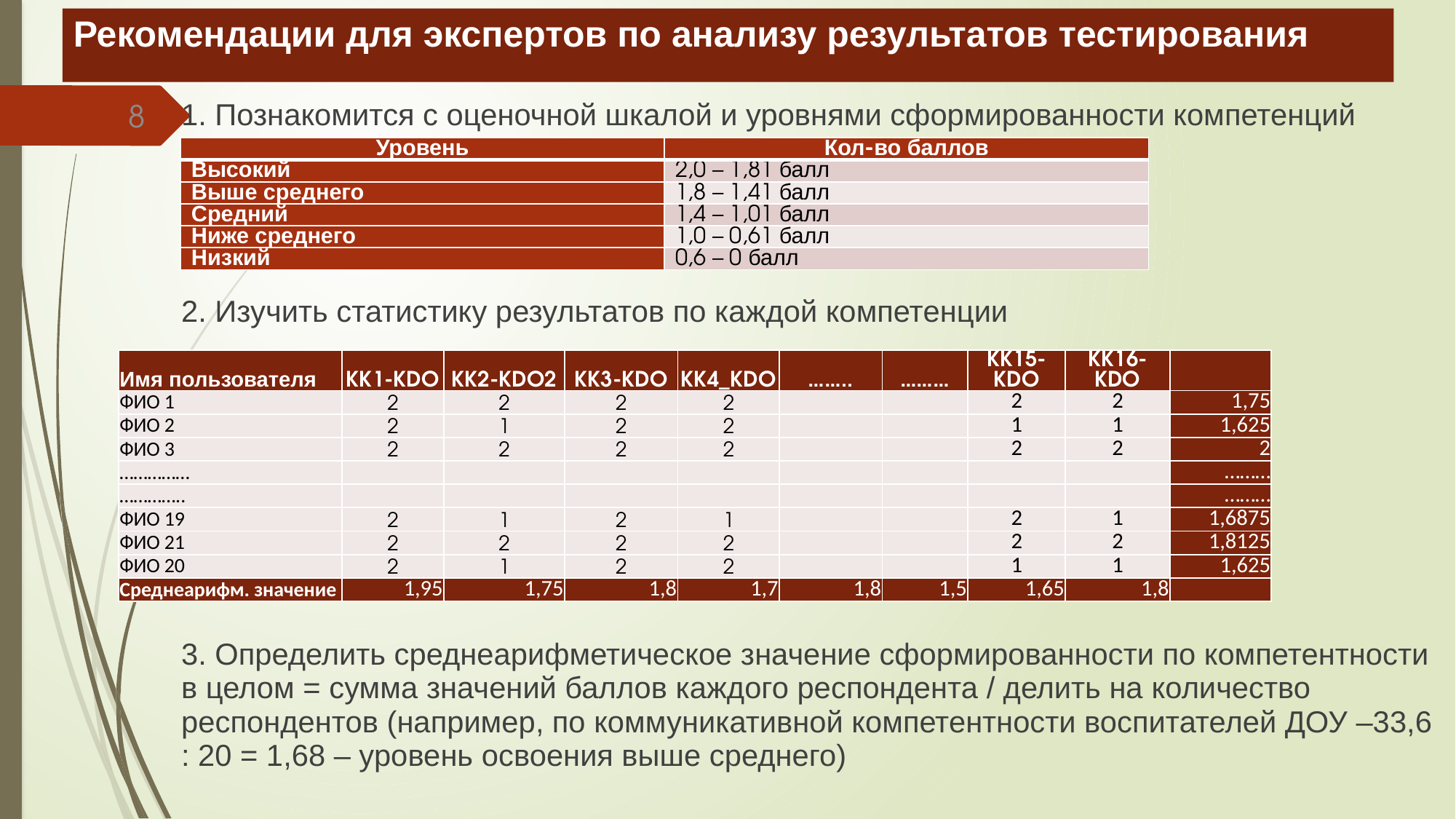

# Рекомендации для экспертов по анализу результатов тестирования
1. Познакомится с оценочной шкалой и уровнями сформированности компетенций

2. Изучить статистику результатов по каждой компетенции

3. Определить среднеарифметическое значение сформированности по компетентности в целом = сумма значений баллов каждого респондента / делить на количество респондентов (например, по коммуникативной компетентности воспитателей ДОУ –33,6 : 20 = 1,68 – уровень освоения выше среднего)
8
| Уровень | Кол-во баллов |
| --- | --- |
| Высокий | 2,0 – 1,81 балл |
| Выше среднего | 1,8 – 1,41 балл |
| Средний | 1,4 – 1,01 балл |
| Ниже среднего | 1,0 – 0,61 балл |
| Низкий | 0,6 – 0 балл |
| Имя пользователя | KK1-KDO | KK2-KDO2 | KK3-KDO | KK4\_KDO | …….. | ……… | KK15-KDO | KK16-KDO |  |
| --- | --- | --- | --- | --- | --- | --- | --- | --- | --- |
| ФИО 1 | 2 | 2 | 2 | 2 |  |  | 2 | 2 | 1,75 |
| ФИО 2 | 2 | 1 | 2 | 2 |  |  | 1 | 1 | 1,625 |
| ФИО 3 | 2 | 2 | 2 | 2 |  |  | 2 | 2 | 2 |
| …………… |  |  |  |  |  |  |  |  | ……… |
| ………….. |  |  |  |  |  |  |  |  | ……… |
| ФИО 19 | 2 | 1 | 2 | 1 |  |  | 2 | 1 | 1,6875 |
| ФИО 21 | 2 | 2 | 2 | 2 |  |  | 2 | 2 | 1,8125 |
| ФИО 20 | 2 | 1 | 2 | 2 |  |  | 1 | 1 | 1,625 |
| Среднеарифм. значение | 1,95 | 1,75 | 1,8 | 1,7 | 1,8 | 1,5 | 1,65 | 1,8 |  |